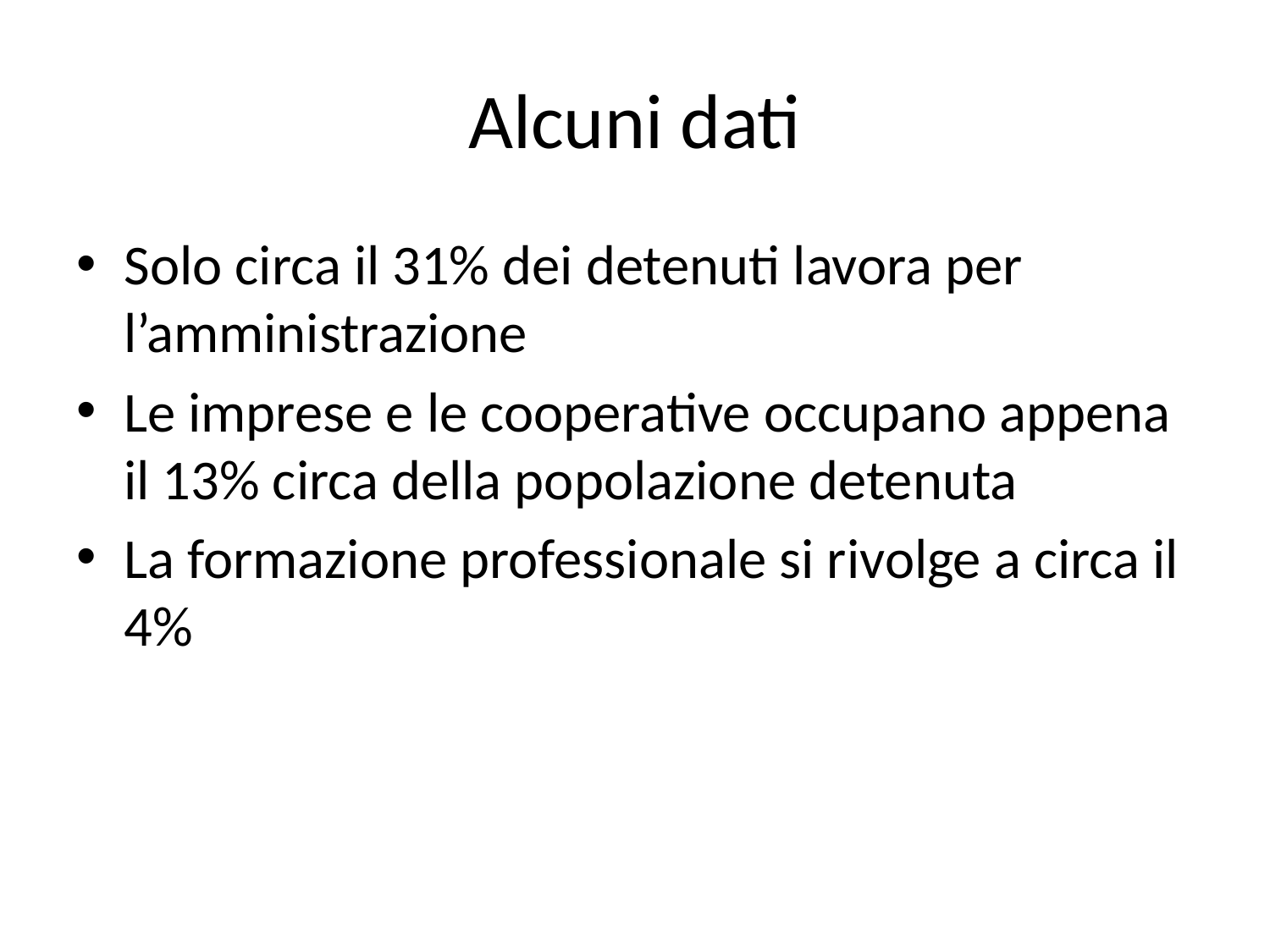

# Alcuni dati
Solo circa il 31% dei detenuti lavora per l’amministrazione
Le imprese e le cooperative occupano appena il 13% circa della popolazione detenuta
La formazione professionale si rivolge a circa il 4%